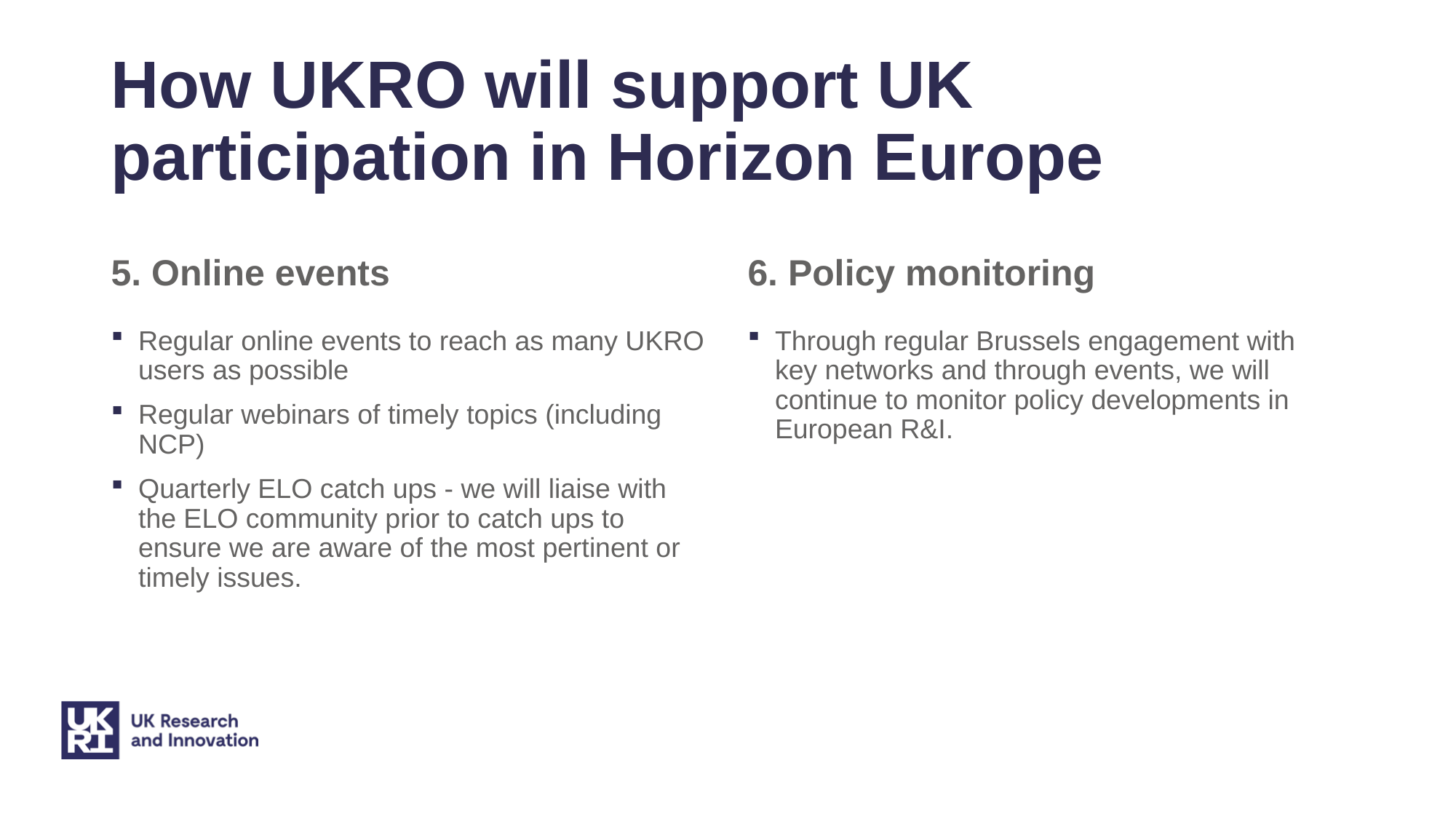

# How UKRO will support UK participation in Horizon Europe
5. Online events
6. Policy monitoring
Regular online events to reach as many UKRO users as possible
Regular webinars of timely topics (including NCP)
Quarterly ELO catch ups - we will liaise with the ELO community prior to catch ups to ensure we are aware of the most pertinent or timely issues.

Through regular Brussels engagement with key networks and through events, we will continue to monitor policy developments in European R&I.